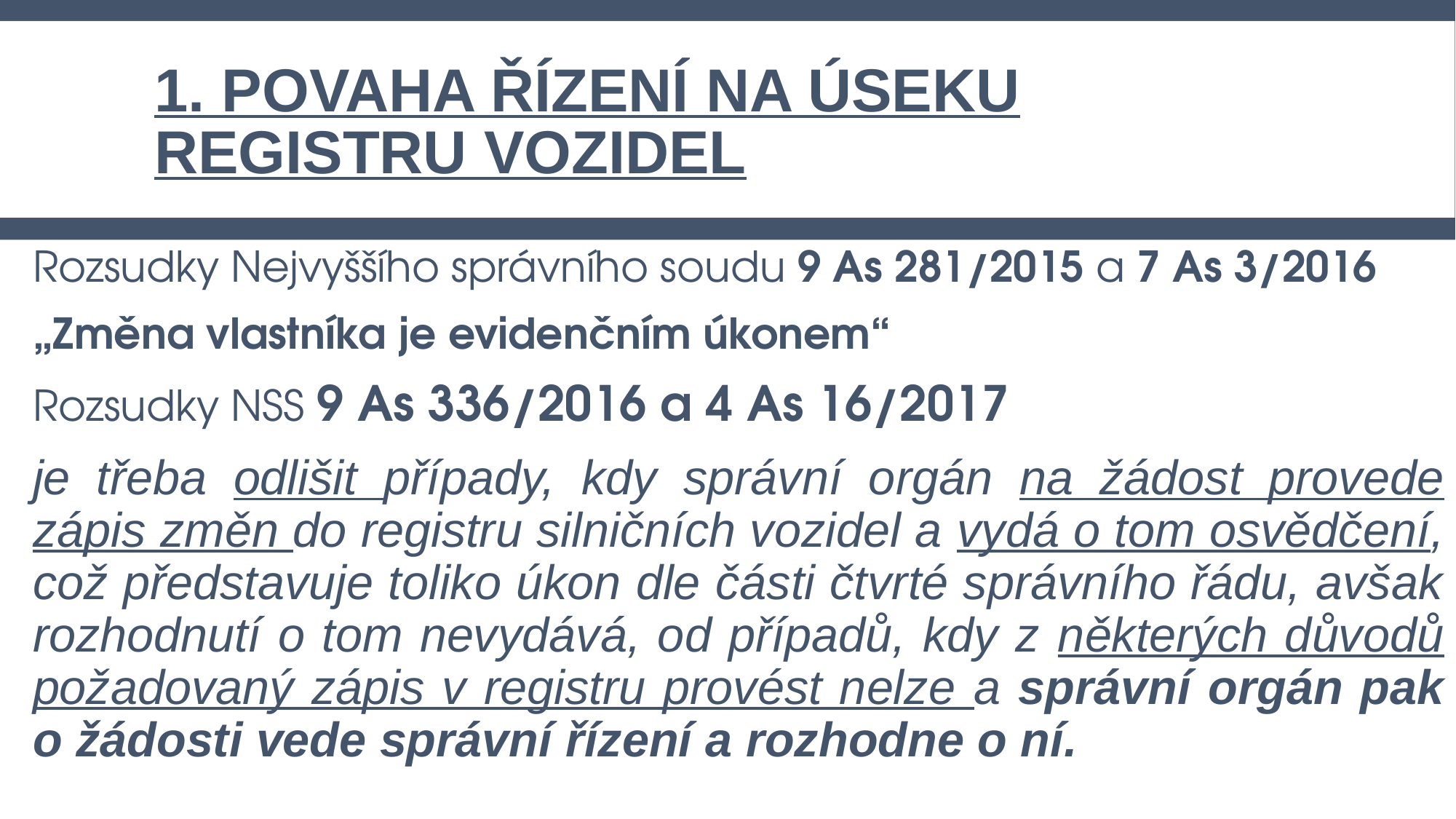

# 1. Povaha řízení na úseku registru vozidel
Rozsudky Nejvyššího správního soudu 9 As 281/2015 a 7 As 3/2016
„Změna vlastníka je evidenčním úkonem“
Rozsudky NSS 9 As 336/2016 a 4 As 16/2017
je třeba odlišit případy, kdy správní orgán na žádost provede zápis změn do registru silničních vozidel a vydá o tom osvědčení, což představuje toliko úkon dle části čtvrté správního řádu, avšak rozhodnutí o tom nevydává, od případů, kdy z některých důvodů požadovaný zápis v registru provést nelze a správní orgán pak o žádosti vede správní řízení a rozhodne o ní.